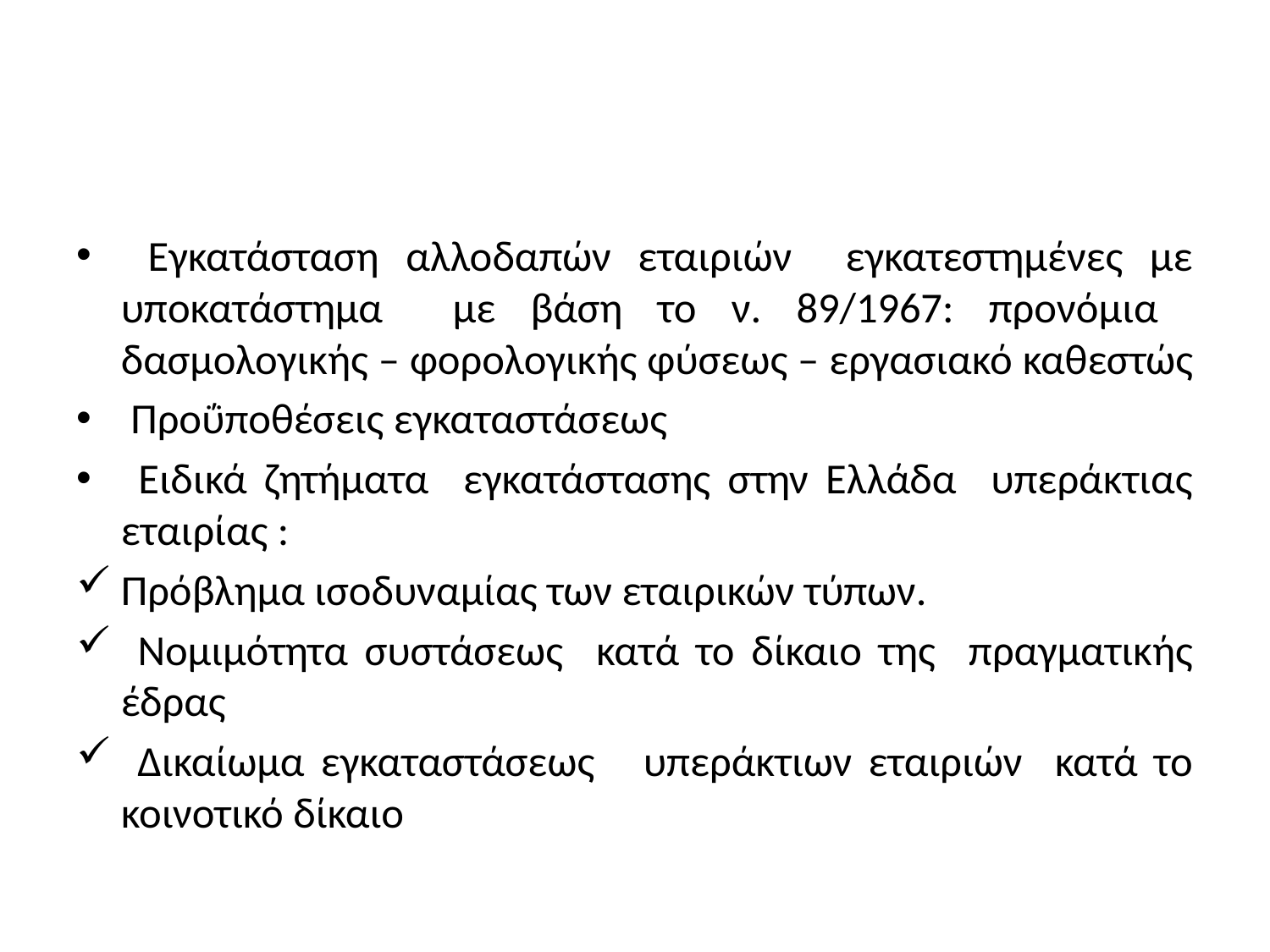

#
 Εγκατάσταση αλλοδαπών εταιριών  εγκατεστημένες με υποκατάστημα  με βάση το ν. 89/1967: προνόμια  δασμολογικής – φορολογικής φύσεως – εργασιακό καθεστώς
 Προΰποθέσεις εγκαταστάσεως
 Ειδικά ζητήματα  εγκατάστασης στην Ελλάδα  υπεράκτιας εταιρίας :
Πρόβλημα ισοδυναμίας των εταιρικών τύπων.
 Νομιμότητα συστάσεως  κατά το δίκαιο της  πραγματικής έδρας
 Δικαίωμα εγκαταστάσεως   υπεράκτιων εταιριών  κατά το κοινοτικό δίκαιο